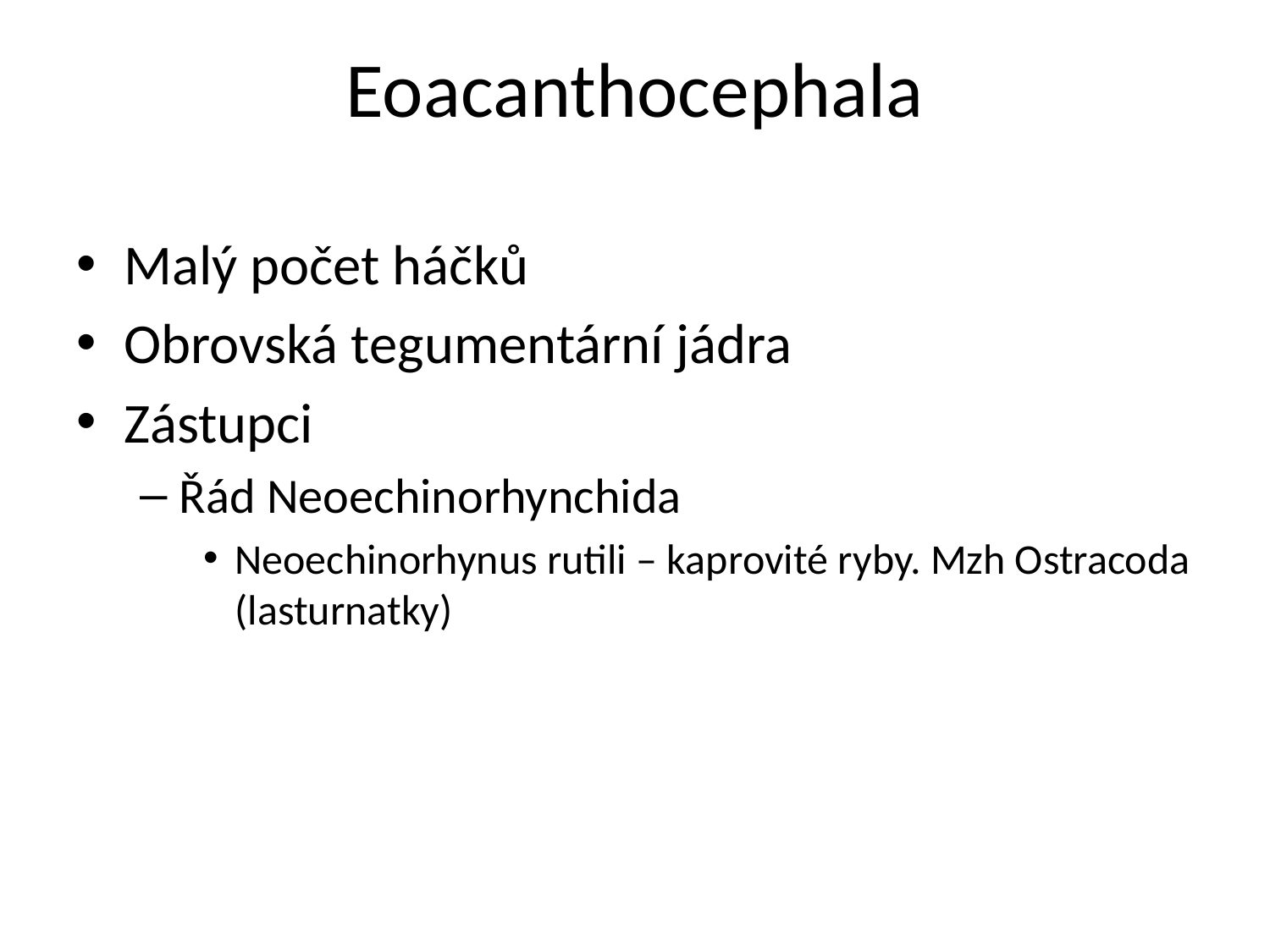

# Eoacanthocephala
Malý počet háčků
Obrovská tegumentární jádra
Zástupci
Řád Neoechinorhynchida
Neoechinorhynus rutili – kaprovité ryby. Mzh Ostracoda (lasturnatky)